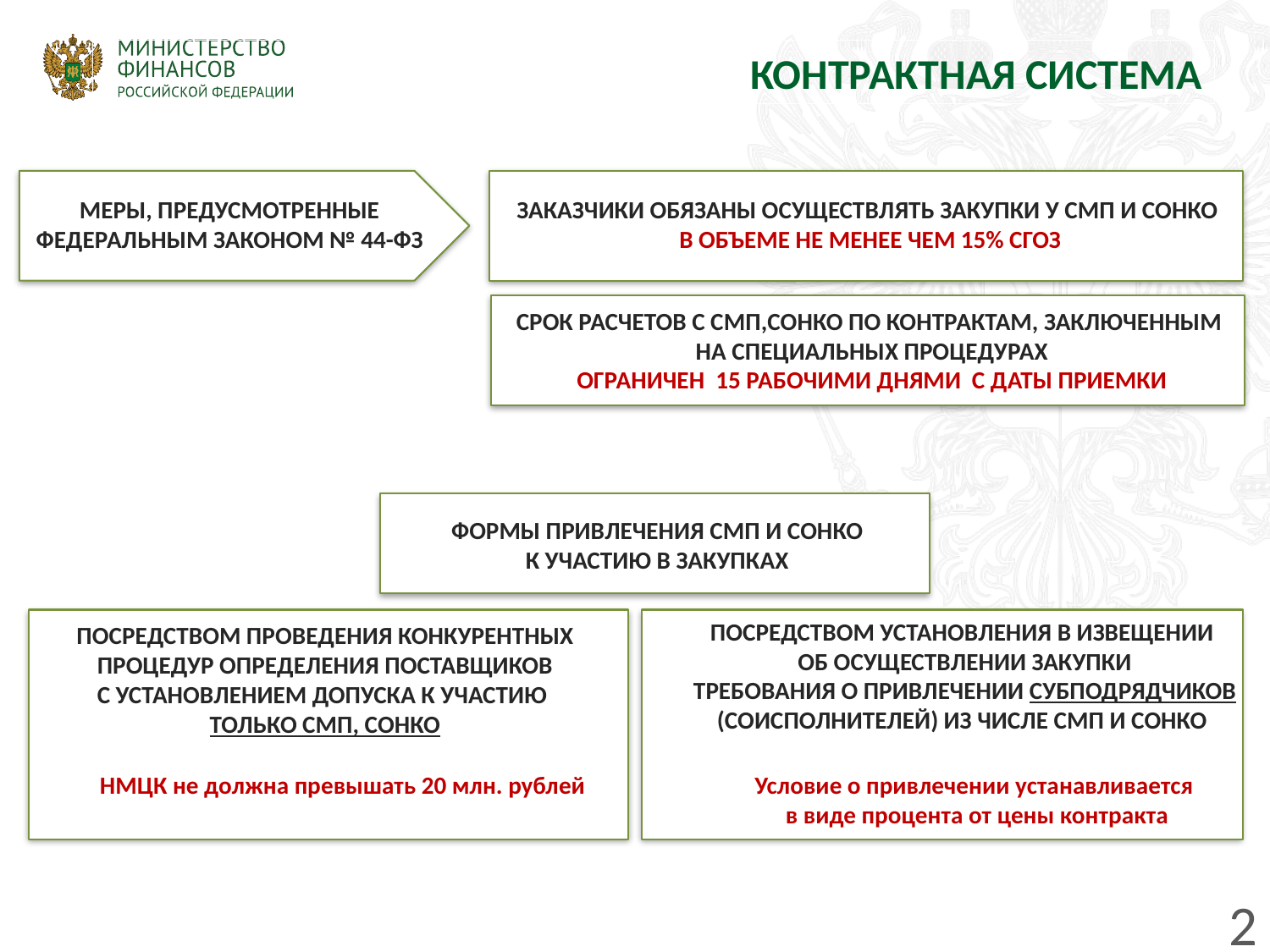

КОНТРАКТНАЯ СИСТЕМА

МЕРЫ, ПРЕДУСМОТРЕННЫЕ ФЕДЕРАЛЬНЫМ ЗАКОНОМ № 44-ФЗ
ЗАКАЗЧИКИ ОБЯЗАНЫ ОСУЩЕСТВЛЯТЬ ЗАКУПКИ У СМП И СОНКО
В ОБЪЕМЕ НЕ МЕНЕЕ ЧЕМ 15% СГОЗ

СРОК РАСЧЕТОВ С СМП,СОНКО ПО КОНТРАКТАМ, ЗАКЛЮЧЕННЫМ
НА СПЕЦИАЛЬНЫХ ПРОЦЕДУРАХ
ОГРАНИЧЕН  15 РАБОЧИМИ ДНЯМИ  С ДАТЫ ПРИЕМКИ

ФОРМЫ ПРИВЛЕЧЕНИЯ СМП И СОНКО
К УЧАСТИЮ В ЗАКУПКАХ

ПОСРЕДСТВОМ УСТАНОВЛЕНИЯ В ИЗВЕЩЕНИИ
ОБ ОСУЩЕСТВЛЕНИИ ЗАКУПКИ
ТРЕБОВАНИЯ О ПРИВЛЕЧЕНИИ СУБПОДРЯДЧИКОВ (СОИСПОЛНИТЕЛЕЙ) ИЗ ЧИСЛЕ СМП И СОНКО
ПОСРЕДСТВОМ ПРОВЕДЕНИЯ КОНКУРЕНТНЫХ ПРОЦЕДУР ОПРЕДЕЛЕНИЯ ПОСТАВЩИКОВ
С УСТАНОВЛЕНИЕМ ДОПУСКА К УЧАСТИЮ
ТОЛЬКО СМП, СОНКО

Условие о привлечении устанавливается
в виде процента от цены контракта
НМЦК не должна превышать 20 млн. рублей
2